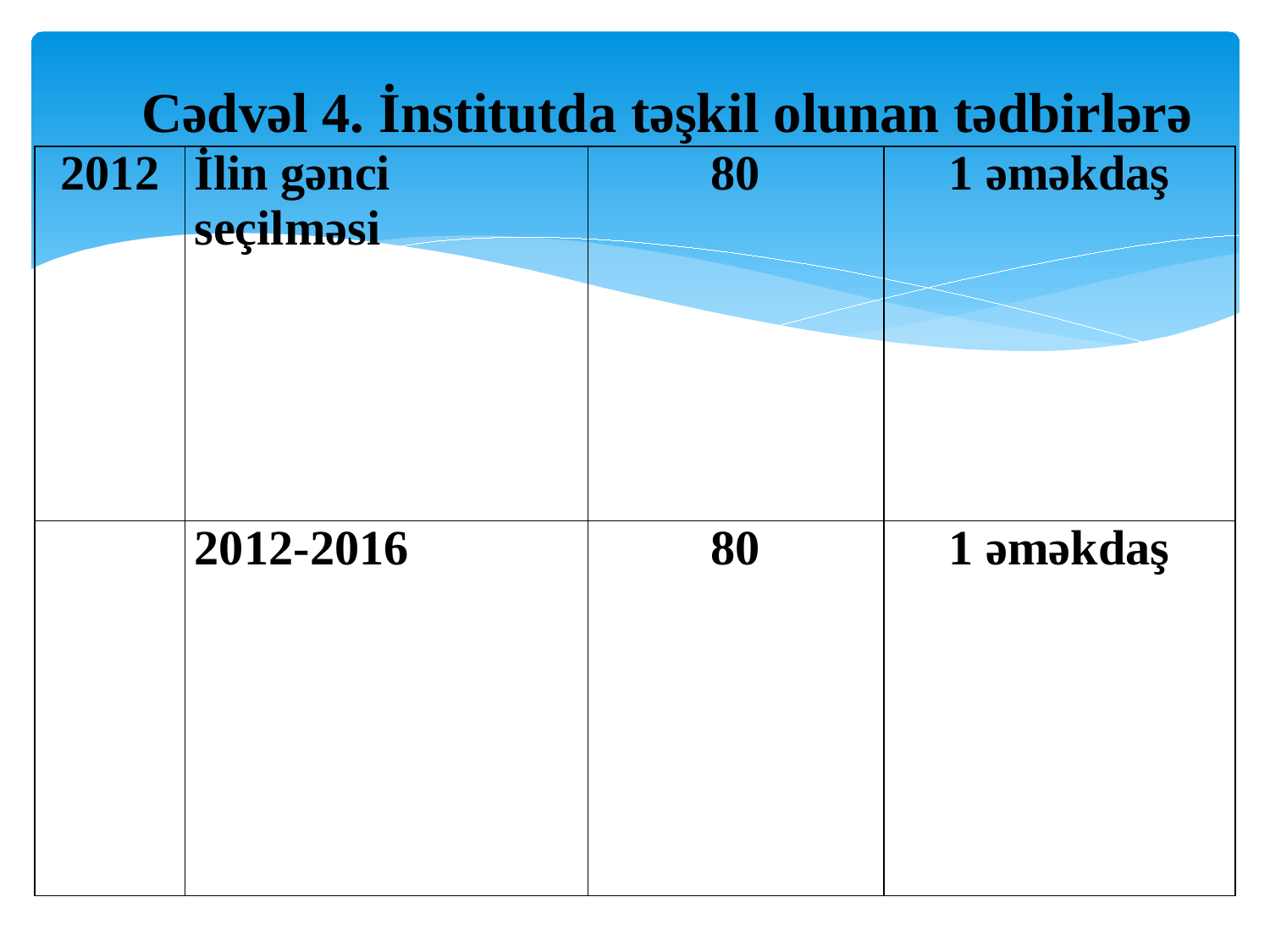

# Cədvəl 4. İnstitutda təşkil olunan tədbirlərə
| 2012 | İlin gənci seçilməsi | 80 | 1 əməkdaş |
| --- | --- | --- | --- |
|  | 2012-2016 | 80 | 1 əməkdaş |